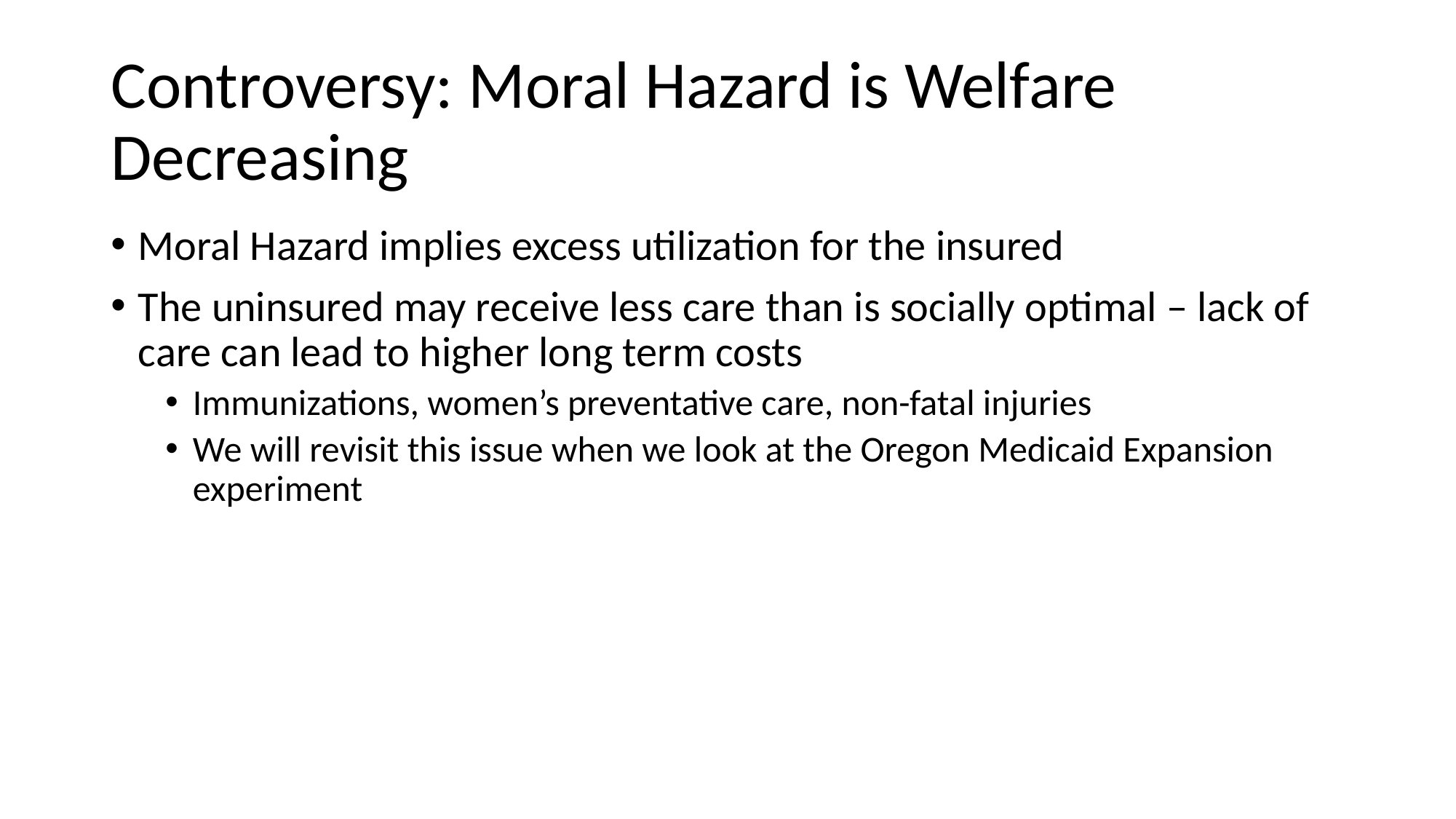

# Controversy: Moral Hazard is Welfare Decreasing
Moral Hazard implies excess utilization for the insured
The uninsured may receive less care than is socially optimal – lack of care can lead to higher long term costs
Immunizations, women’s preventative care, non-fatal injuries
We will revisit this issue when we look at the Oregon Medicaid Expansion experiment